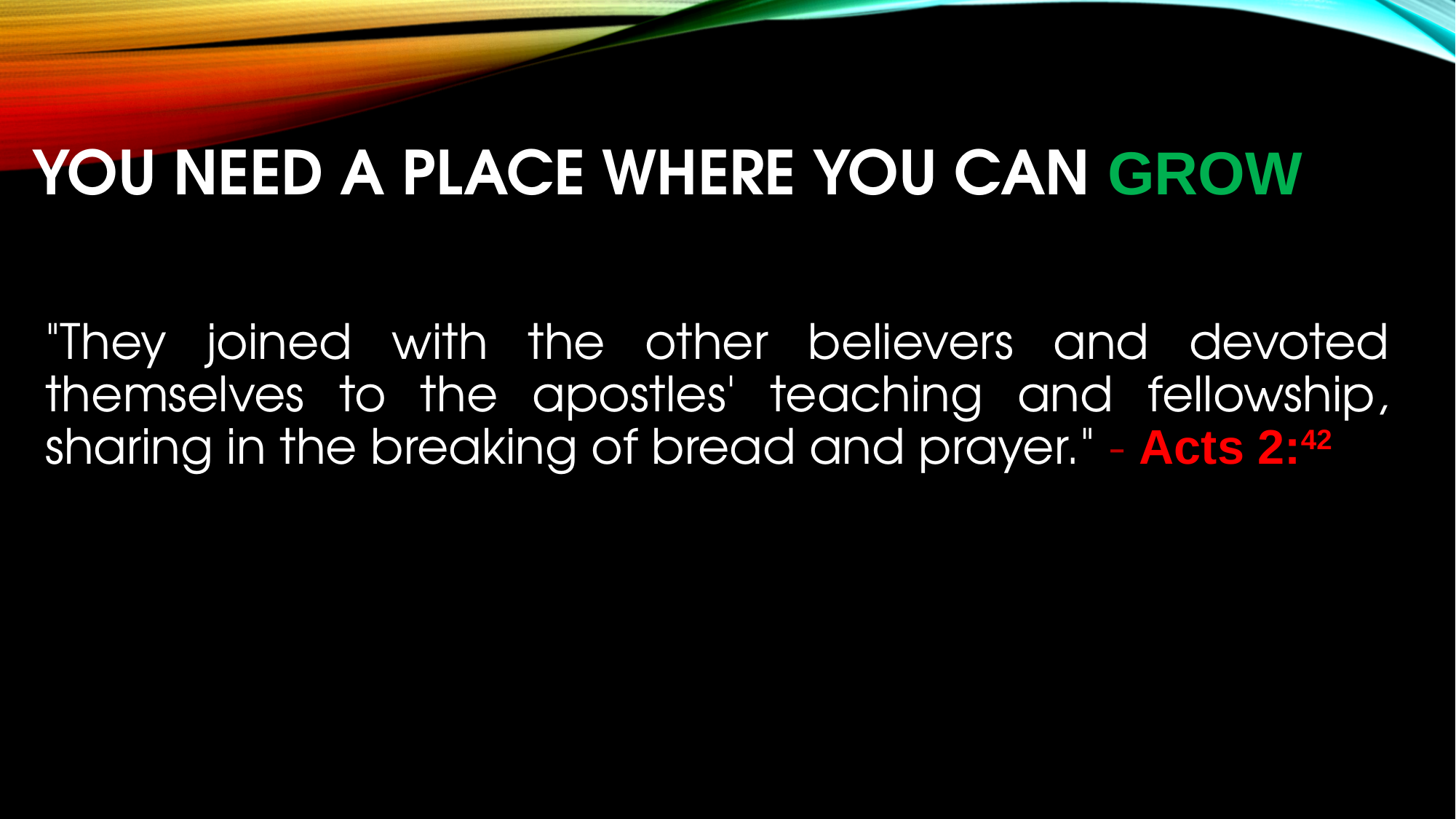

# YOU NEED A PLACE WHERE YOU CAN GROW
"They joined with the other believers and devoted themselves to the apostles' teaching and fellowship, sharing in the breaking of bread and prayer." - Acts 2:42